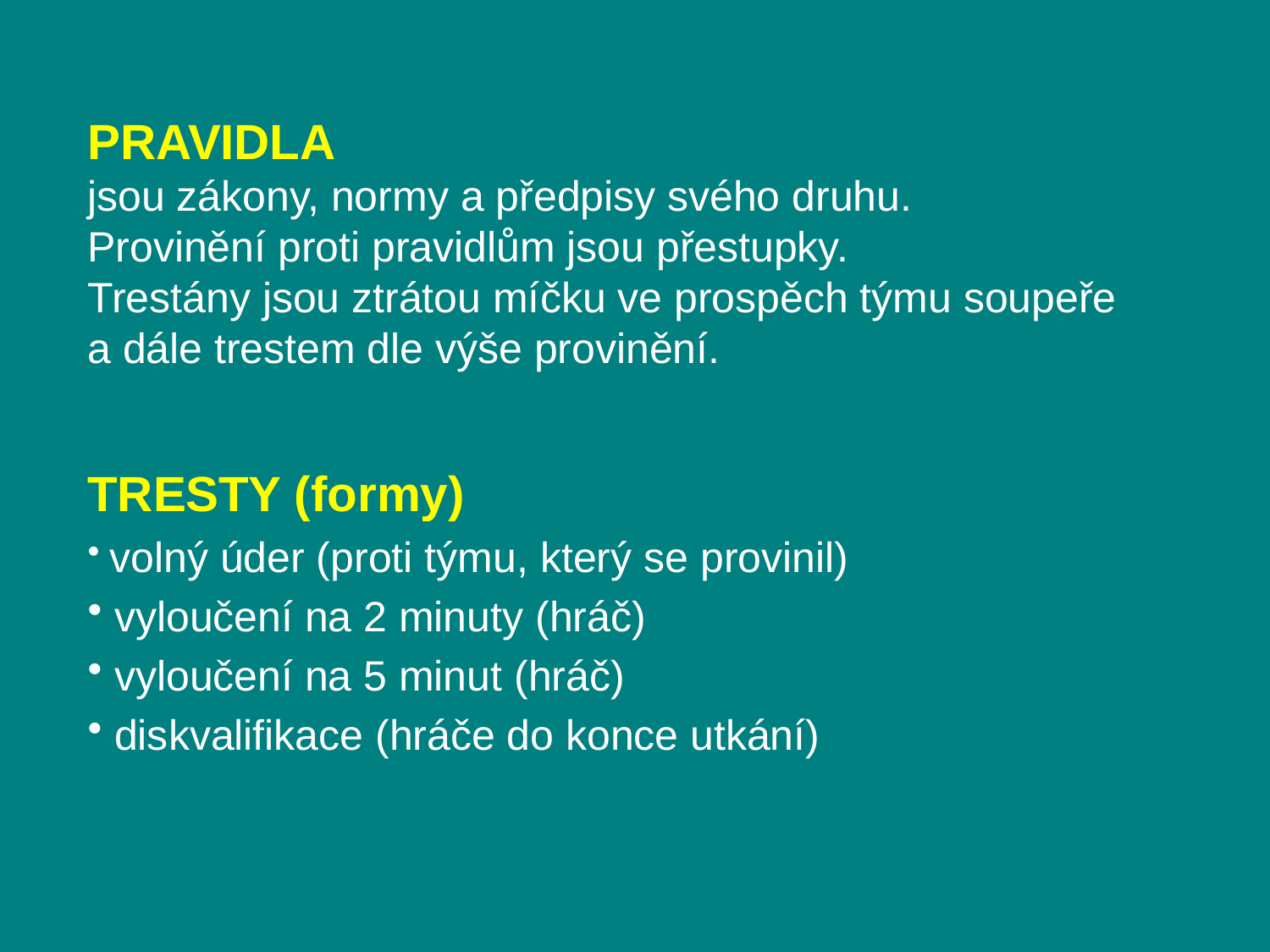

# PRAVIDLA jsou zákony, normy a předpisy svého druhu. Provinění proti pravidlům jsou přestupky. Trestány jsou ztrátou míčku ve prospěch týmu soupeře a dále trestem dle výše provinění.
TRESTY (formy)
 volný úder (proti týmu, který se provinil)
 vyloučení na 2 minuty (hráč)
 vyloučení na 5 minut (hráč)
 diskvalifikace (hráče do konce utkání)